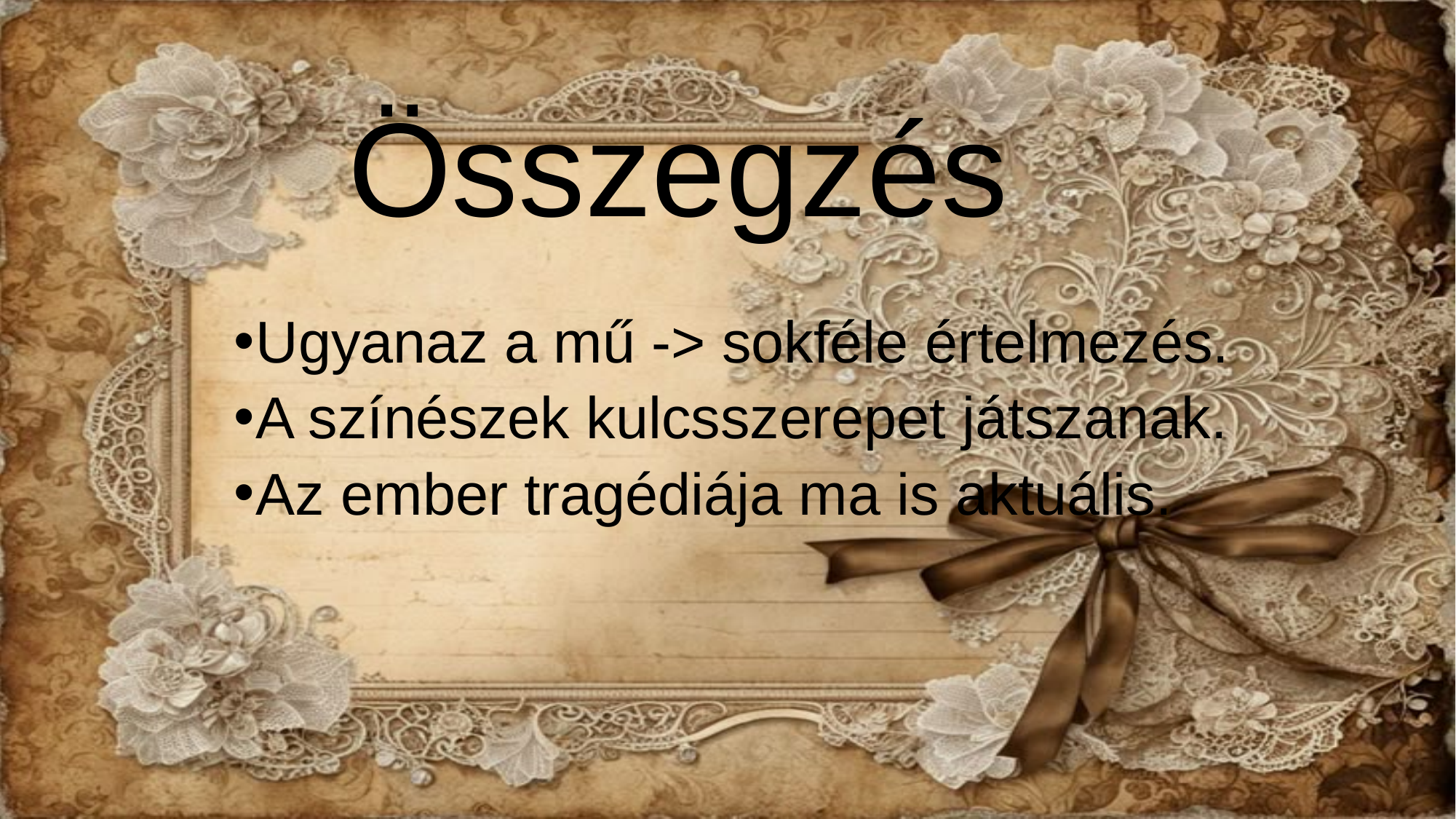

# Összegzés
Ugyanaz a mű -> sokféle értelmezés.
A színészek kulcsszerepet játszanak.
Az ember tragédiája ma is aktuális.